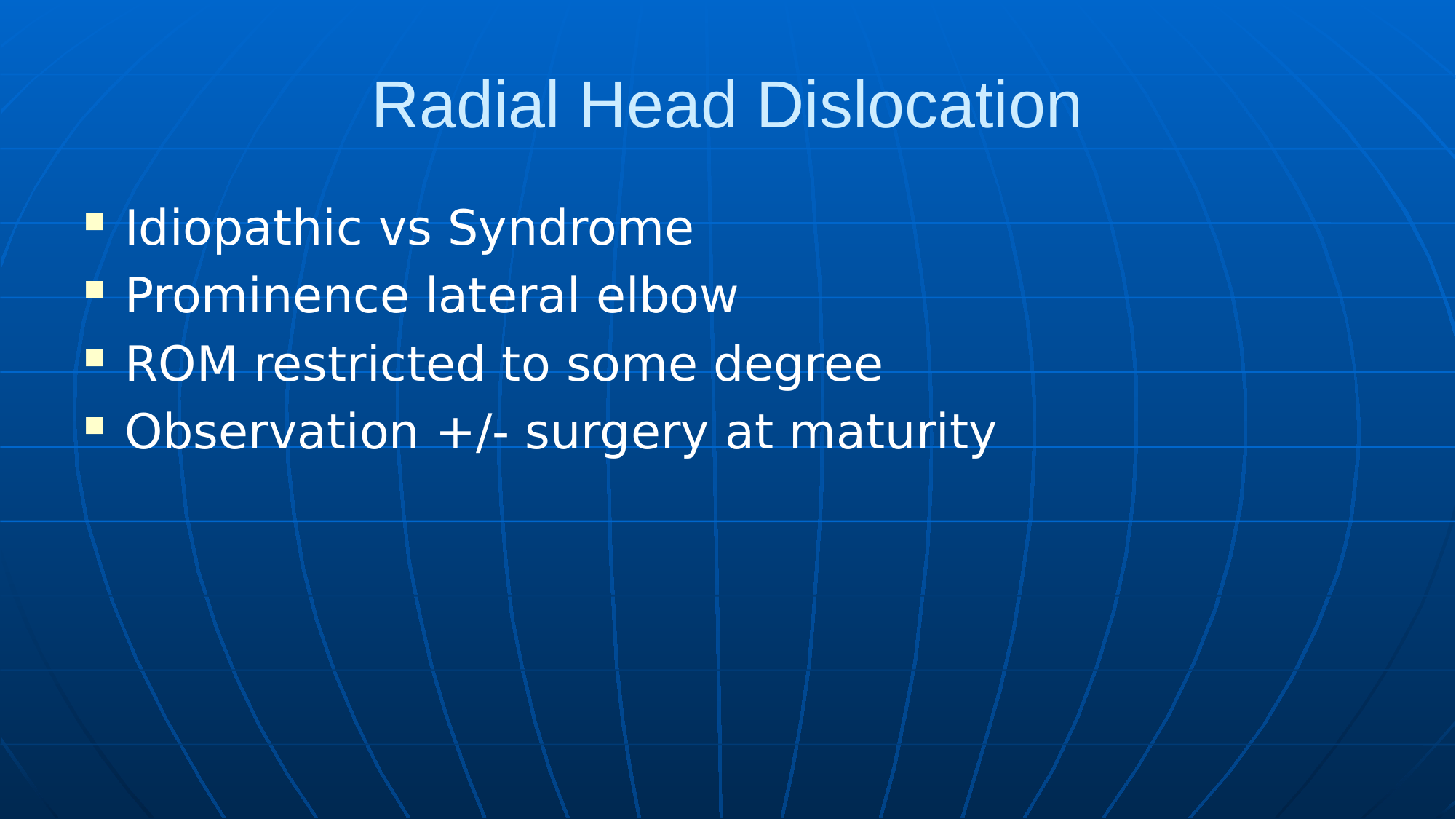

# Radial Head Dislocation
Idiopathic vs Syndrome
Prominence lateral elbow
ROM restricted to some degree
Observation +/- surgery at maturity